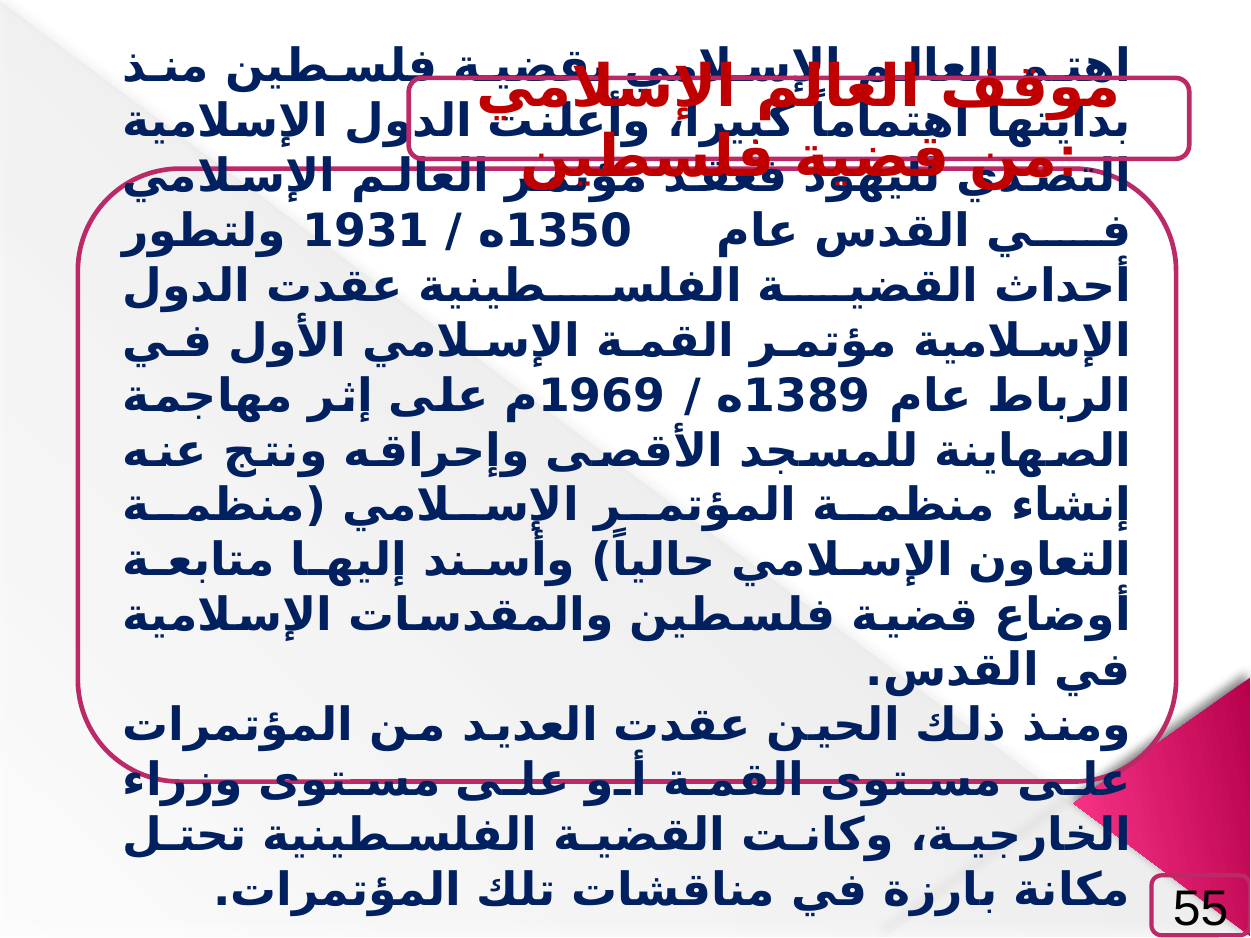

موقف العالم الإسلامي من قضية فلسطين:
اهتم العالم الإسلامي بقضية فلسطين منذ بدايتها اهتماماً كبيرا، وأعلنت الدول الإسلامية التصدي لليهود فعقد مؤتمر العالم الإسلامي في القدس عام 1350ه / 1931 ولتطور أحداث القضية الفلسطينية عقدت الدول الإسلامية مؤتمر القمة الإسلامي الأول في الرباط عام 1389ه / 1969م على إثر مهاجمة الصهاينة للمسجد الأقصى وإحراقه ونتج عنه إنشاء منظمة المؤتمر الإسلامي (منظمة التعاون الإسلامي حالياً) وأسند إليها متابعة أوضاع قضية فلسطين والمقدسات الإسلامية في القدس.
ومنذ ذلك الحين عقدت العديد من المؤتمرات على مستوى القمة أو على مستوى وزراء الخارجية، وكانت القضية الفلسطينية تحتل مكانة بارزة في مناقشات تلك المؤتمرات.
55